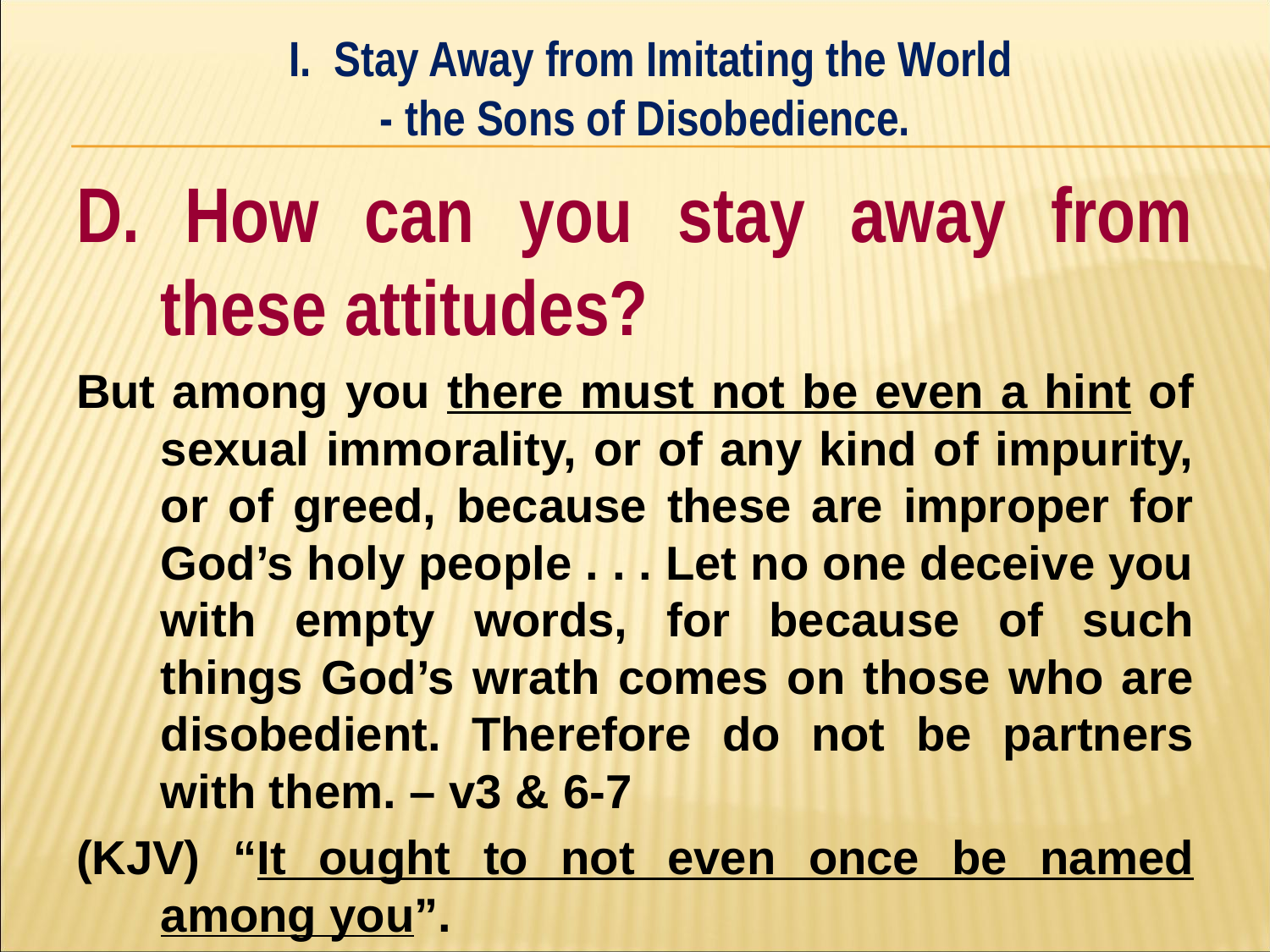

I.  Stay Away from Imitating the World
- the Sons of Disobedience.
#
D. How can you stay away from these attitudes?
But among you there must not be even a hint of sexual immorality, or of any kind of impurity, or of greed, because these are improper for God’s holy people . . . Let no one deceive you with empty words, for because of such things God’s wrath comes on those who are disobedient. Therefore do not be partners with them. – v3 & 6-7
(KJV) “It ought to not even once be named among you”.